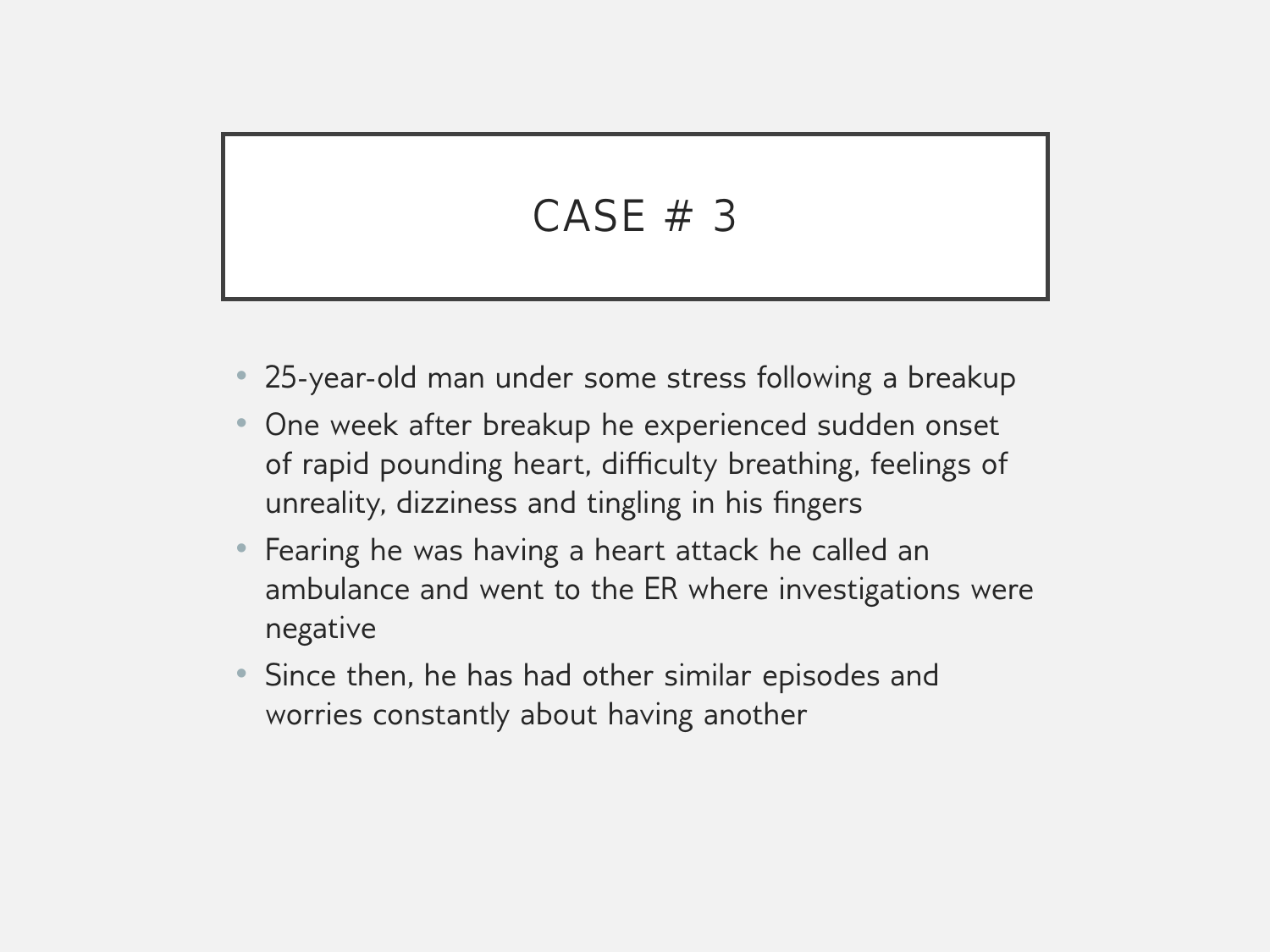

# Case # 3
25-year-old man under some stress following a breakup
One week after breakup he experienced sudden onset of rapid pounding heart, difficulty breathing, feelings of unreality, dizziness and tingling in his fingers
Fearing he was having a heart attack he called an ambulance and went to the ER where investigations were negative
Since then, he has had other similar episodes and worries constantly about having another